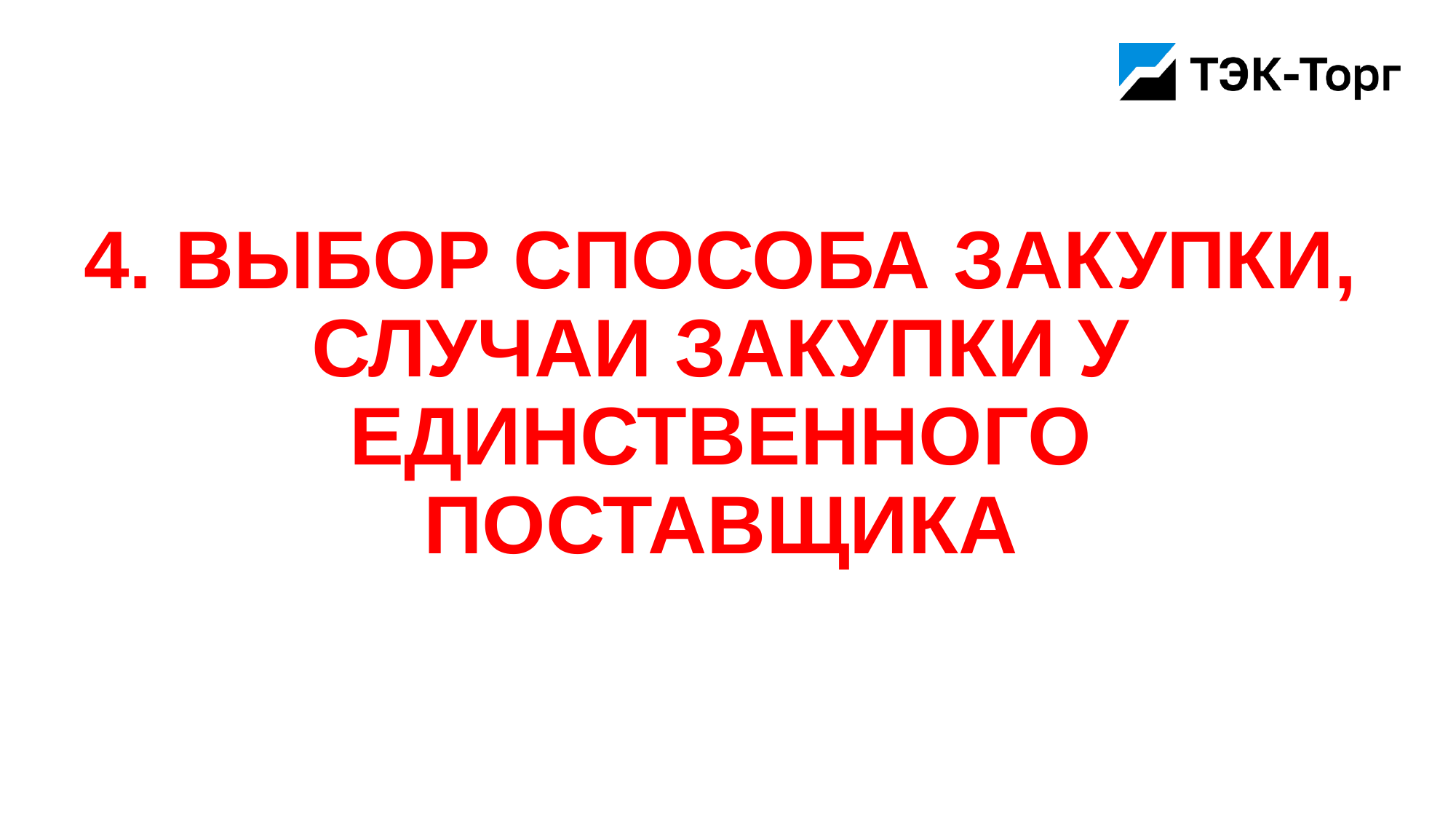

# 4. Выбор способа закупки, случаи закупки у единственного поставщика